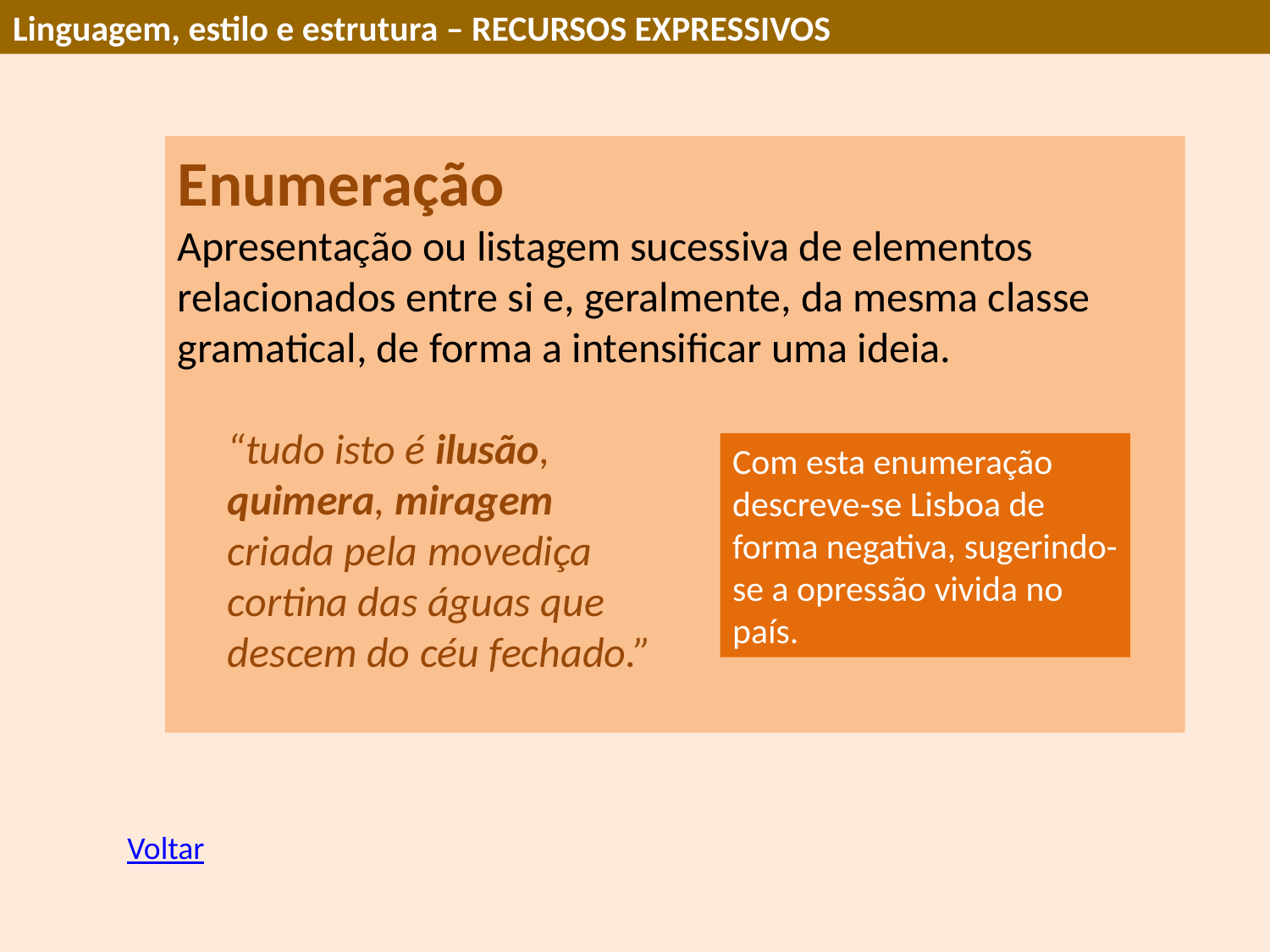

Linguagem, estilo e estrutura – RECURSOS EXPRESSIVOS
Enumeração
Apresentação ou listagem sucessiva de elementos relacionados entre si e, geralmente, da mesma classe gramatical, de forma a intensificar uma ideia.

“tudo isto é ilusão,
quimera, miragem
criada pela movediça
cortina das águas que
descem do céu fechado.”

Com esta enumeração descreve-se Lisboa de forma negativa, sugerindo-se a opressão vivida no país.
Voltar